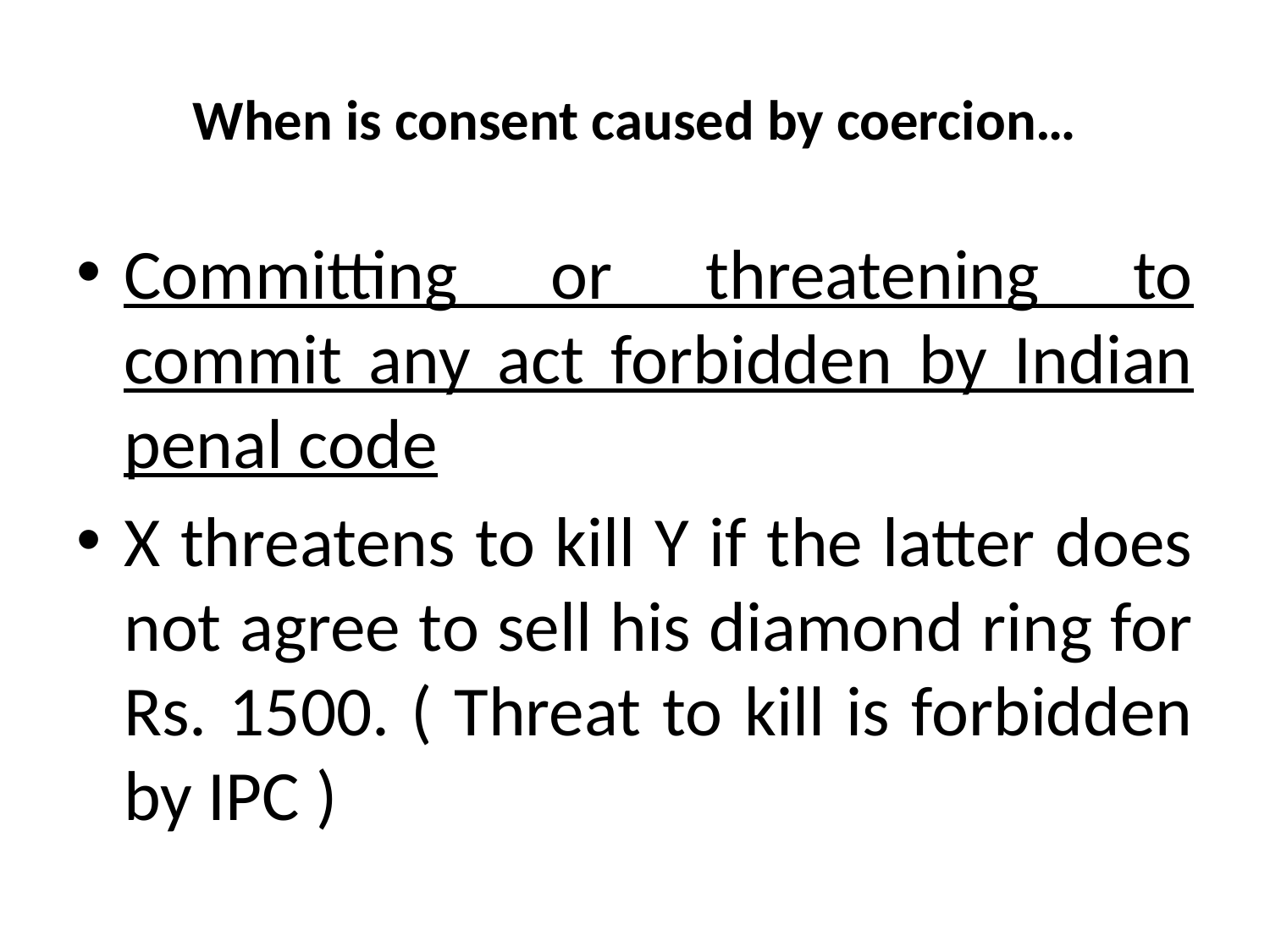

# When is consent caused by coercion…
Committing or threatening to commit any act forbidden by Indian penal code
X threatens to kill Y if the latter does not agree to sell his diamond ring for Rs. 1500. ( Threat to kill is forbidden by IPC )